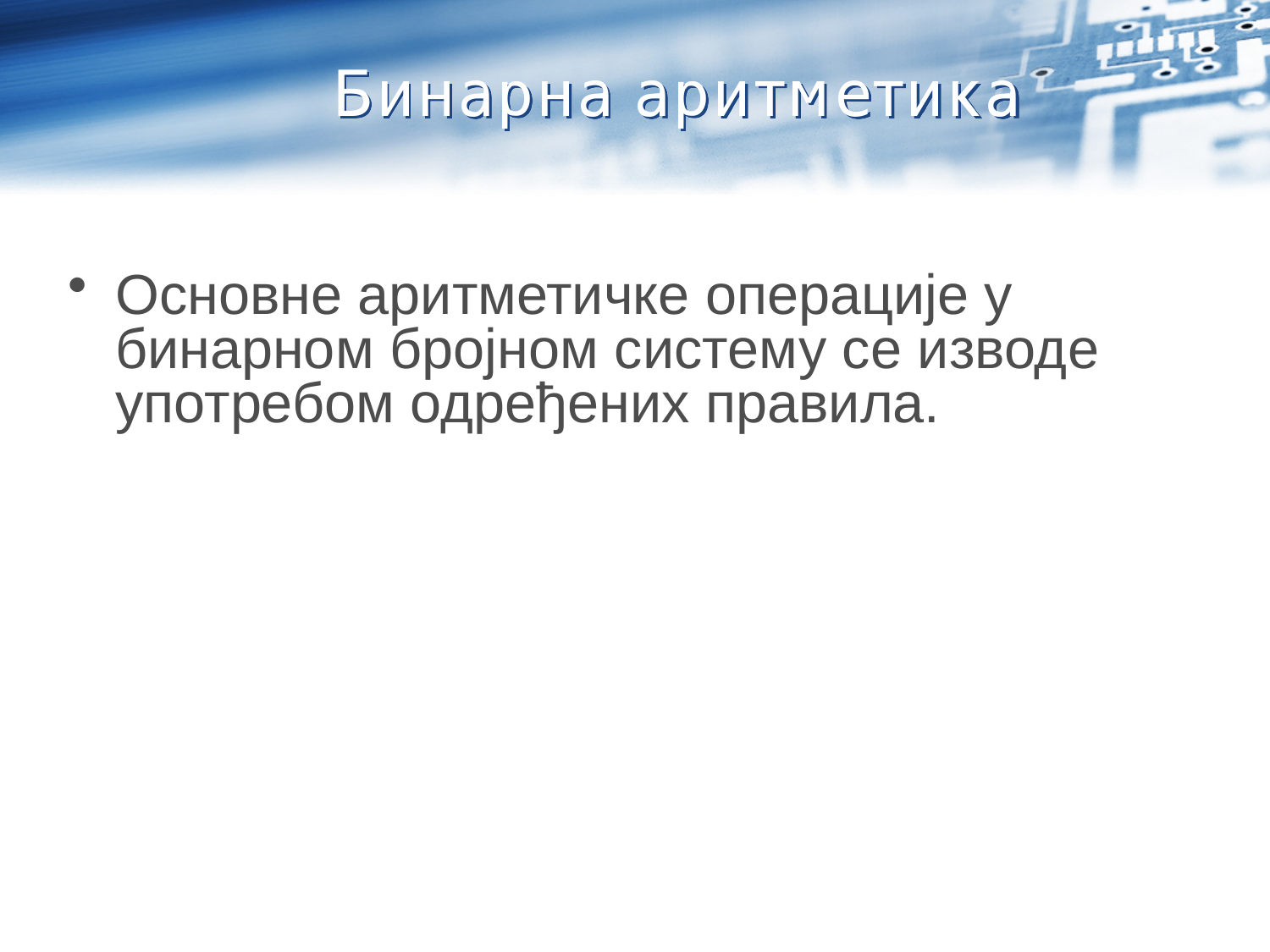

# Бинарна аритметика

Основне аритметичке операције у бинарном бројном систему се изводе употребом одређених правила.